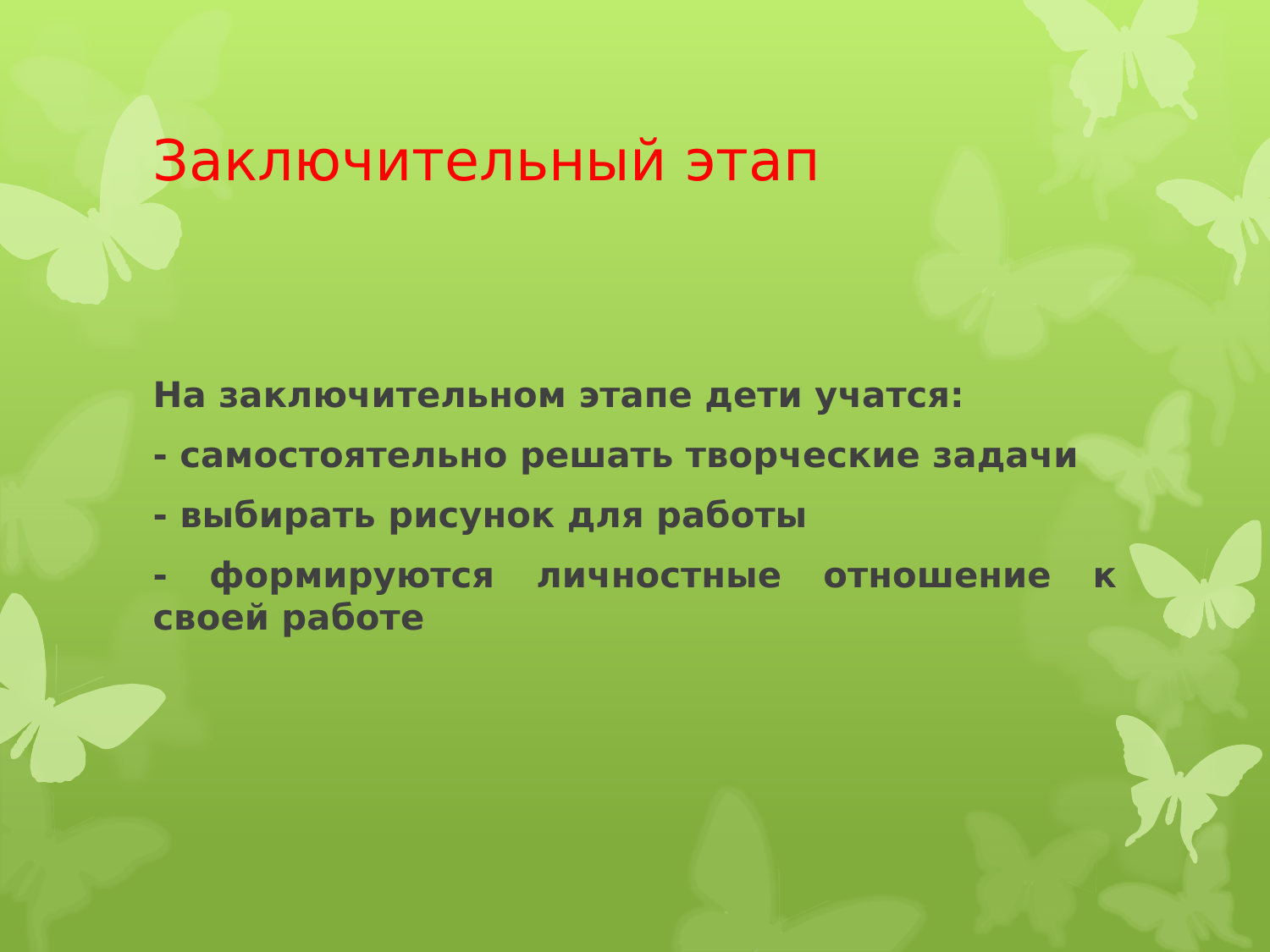

# Заключительный этап
На заключительном этапе дети учатся:
- самостоятельно решать творческие задачи
- выбирать рисунок для работы
- формируются личностные отношение к своей работе